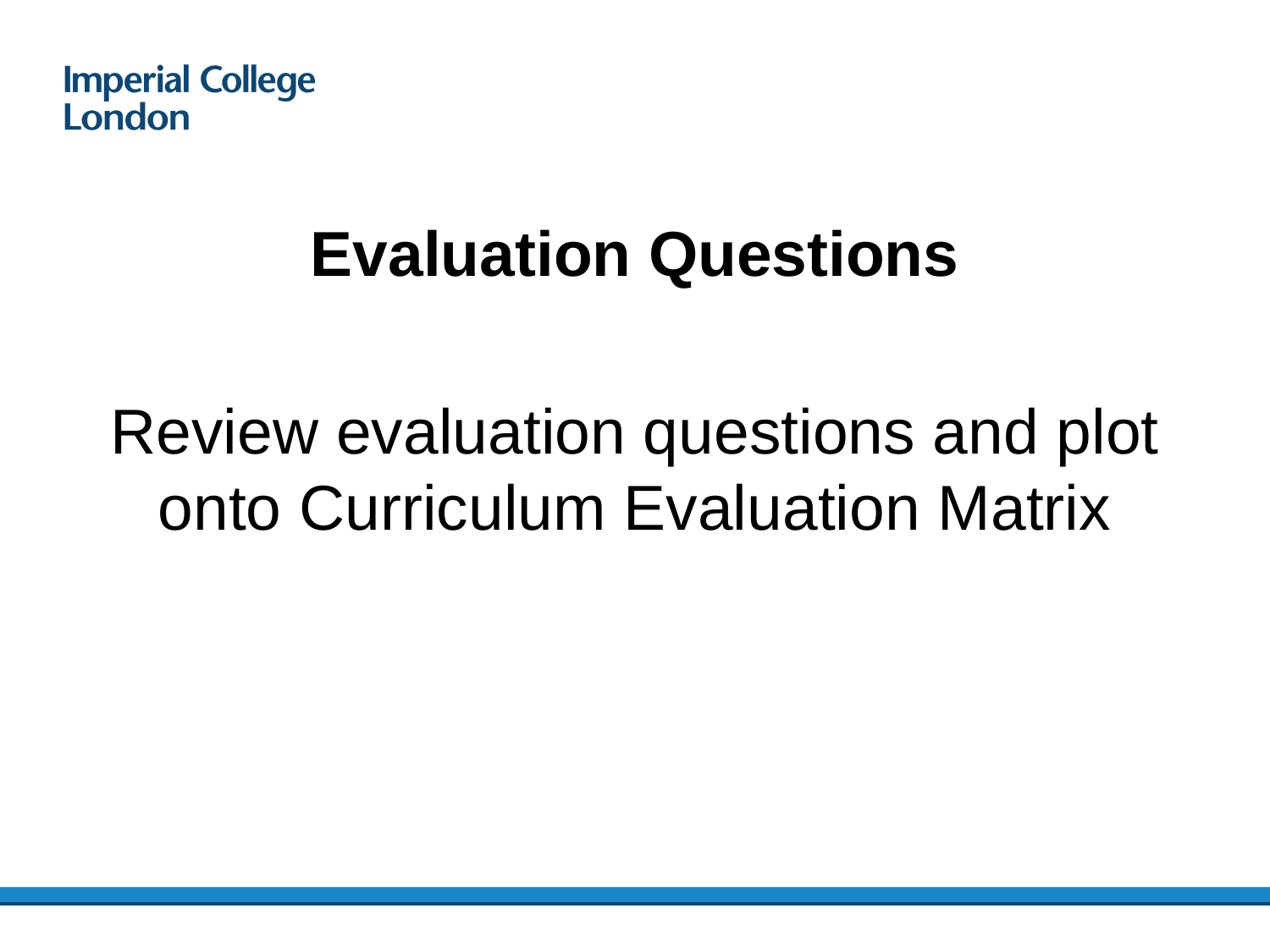

Evaluation Questions

Review evaluation questions and plot onto Curriculum Evaluation Matrix